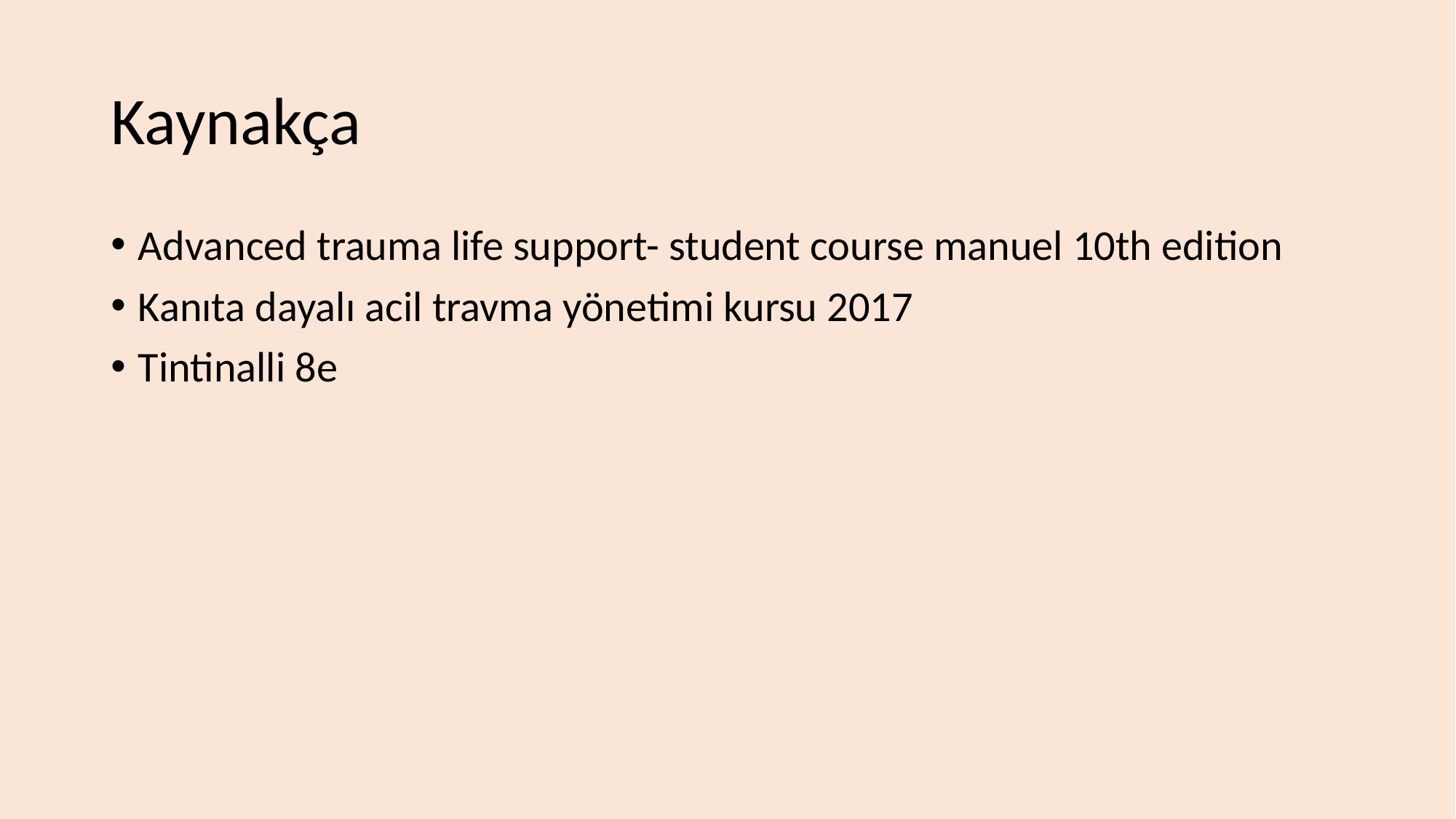

# Kaynakça
Advanced trauma life support- student course manuel 10th edition
Kanıta dayalı acil travma yönetimi kursu 2017
Tintinalli 8e